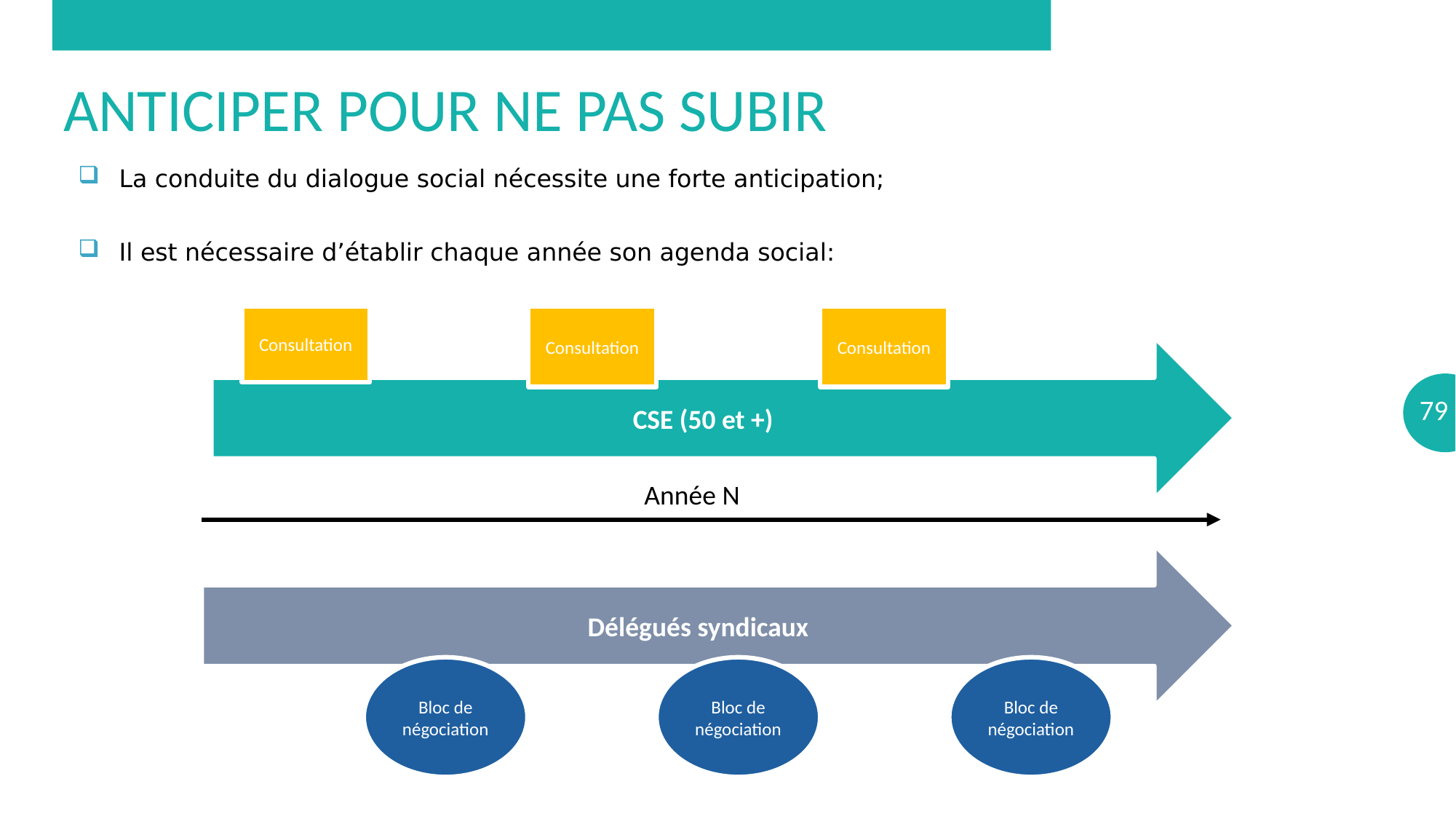

# Anticiper POUR NE PAS SUBIR
La conduite du dialogue social nécessite une forte anticipation;

Il est nécessaire d’établir chaque année son agenda social:
Consultation
Consultation
Consultation
CSE (50 et +)
Année N
Délégués syndicaux
Bloc de négociation
Bloc de négociation
Bloc de négociation